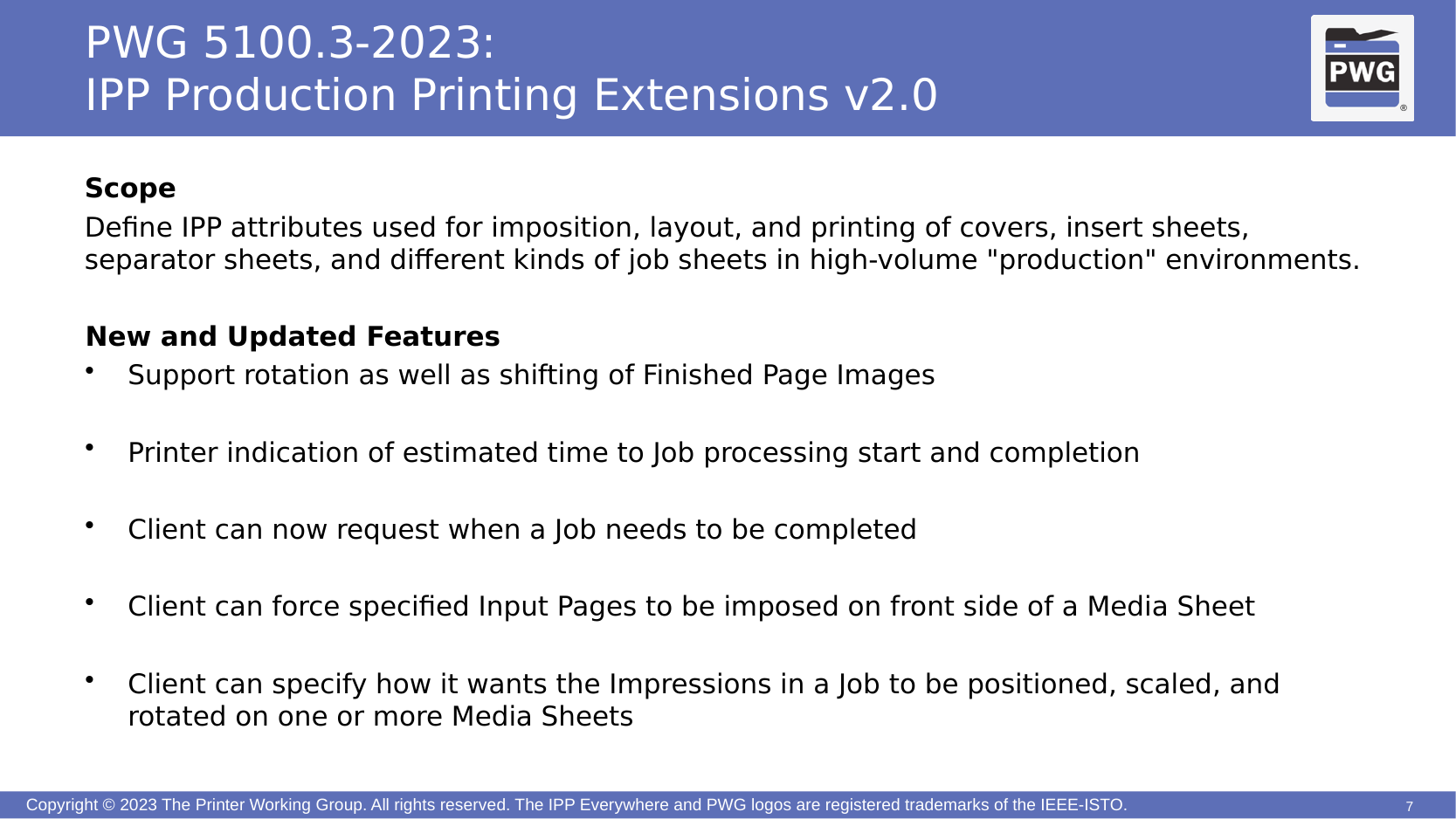

# PWG 5100.3-2023: IPP Production Printing Extensions v2.0
Scope
Define IPP attributes used for imposition, layout, and printing of covers, insert sheets, separator sheets, and different kinds of job sheets in high-volume "production" environments.

New and Updated Features
Support rotation as well as shifting of Finished Page Images

Printer indication of estimated time to Job processing start and completion

Client can now request when a Job needs to be completed

Client can force specified Input Pages to be imposed on front side of a Media Sheet

Client can specify how it wants the Impressions in a Job to be positioned, scaled, and rotated on one or more Media Sheets
7